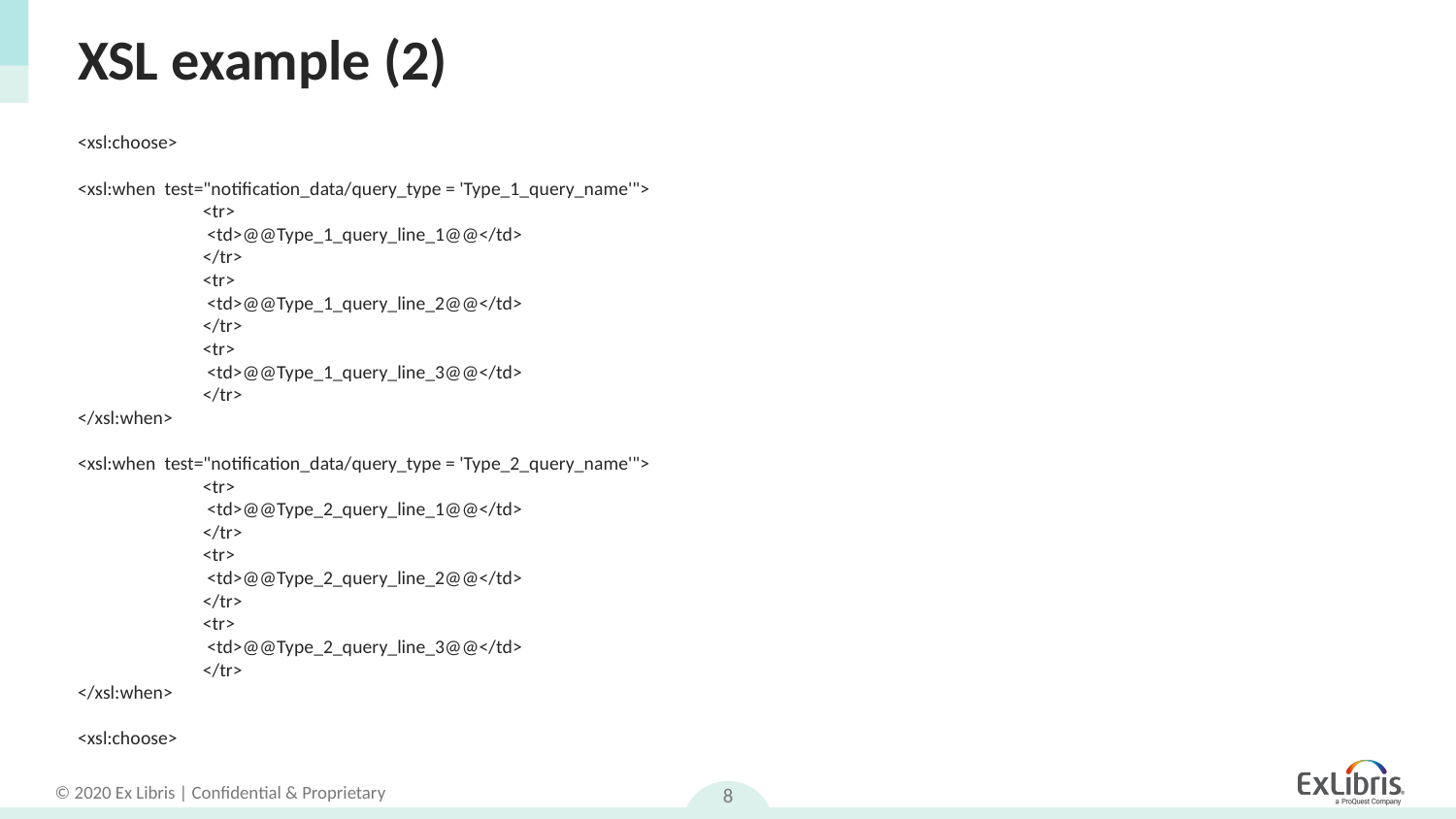

# XSL example (2)
<xsl:choose>

<xsl:when  test="notification_data/query_type = 'Type_1_query_name'">
		<tr>
		 <td>@@Type_1_query_line_1@@</td>
		</tr>
		<tr>
		 <td>@@Type_1_query_line_2@@</td>
		</tr>
		<tr>
		 <td>@@Type_1_query_line_3@@</td>
		</tr>
</xsl:when>

<xsl:when  test="notification_data/query_type = 'Type_2_query_name'">
		<tr>
		 <td>@@Type_2_query_line_1@@</td>
		</tr>
		<tr>
		 <td>@@Type_2_query_line_2@@</td>
		</tr>
		<tr>
		 <td>@@Type_2_query_line_3@@</td>
		</tr>
</xsl:when>

<xsl:choose>
8